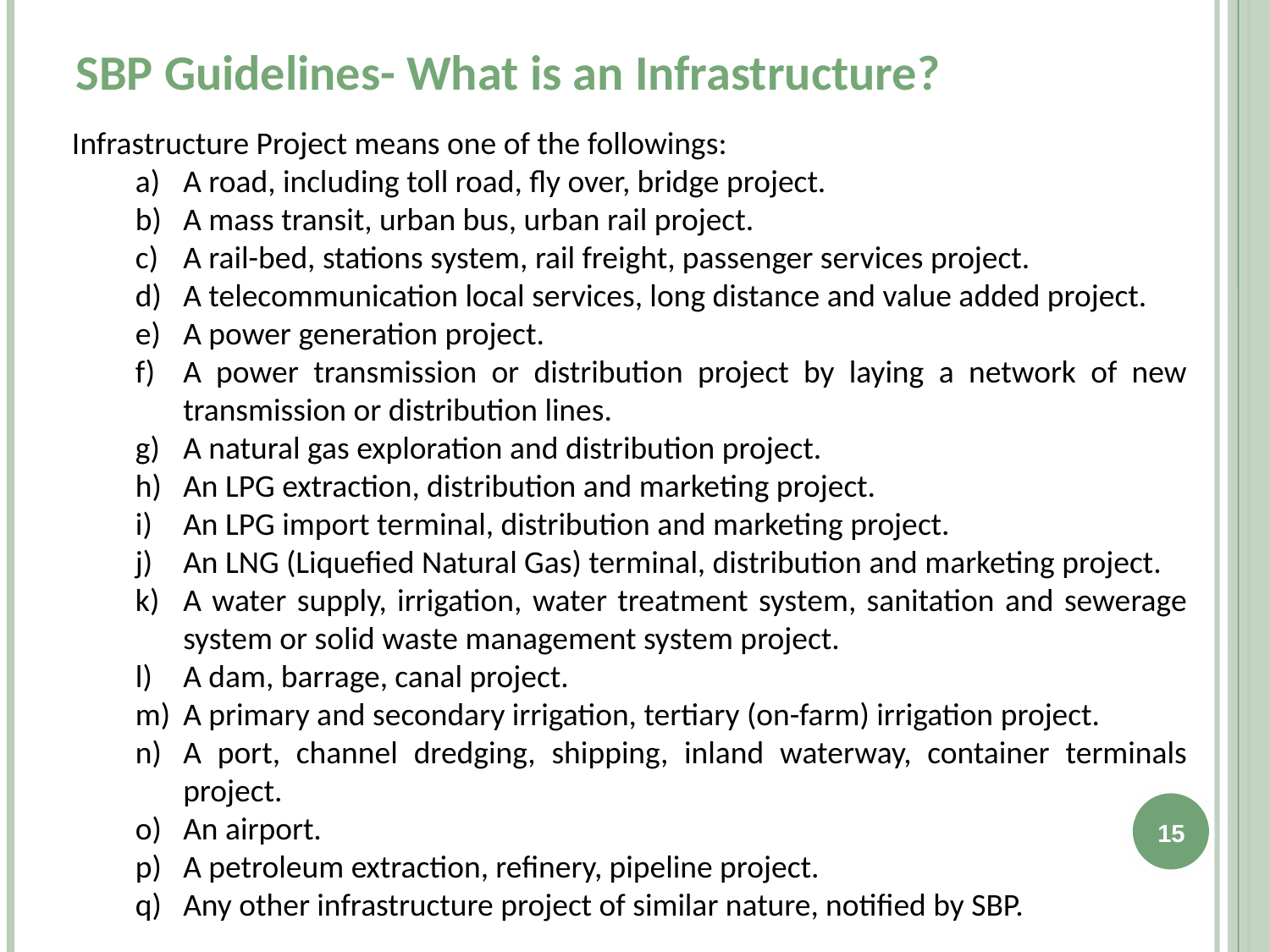

# SBP Guidelines- What is an Infrastructure?
Infrastructure Project means one of the followings:
A road, including toll road, fly over, bridge project.
A mass transit, urban bus, urban rail project.
A rail-bed, stations system, rail freight, passenger services project.
A telecommunication local services, long distance and value added project.
A power generation project.
A power transmission or distribution project by laying a network of new transmission or distribution lines.
A natural gas exploration and distribution project.
An LPG extraction, distribution and marketing project.
An LPG import terminal, distribution and marketing project.
An LNG (Liquefied Natural Gas) terminal, distribution and marketing project.
A water supply, irrigation, water treatment system, sanitation and sewerage system or solid waste management system project.
A dam, barrage, canal project.
A primary and secondary irrigation, tertiary (on-farm) irrigation project.
A port, channel dredging, shipping, inland waterway, container terminals project.
An airport.
A petroleum extraction, refinery, pipeline project.
Any other infrastructure project of similar nature, notified by SBP.
15